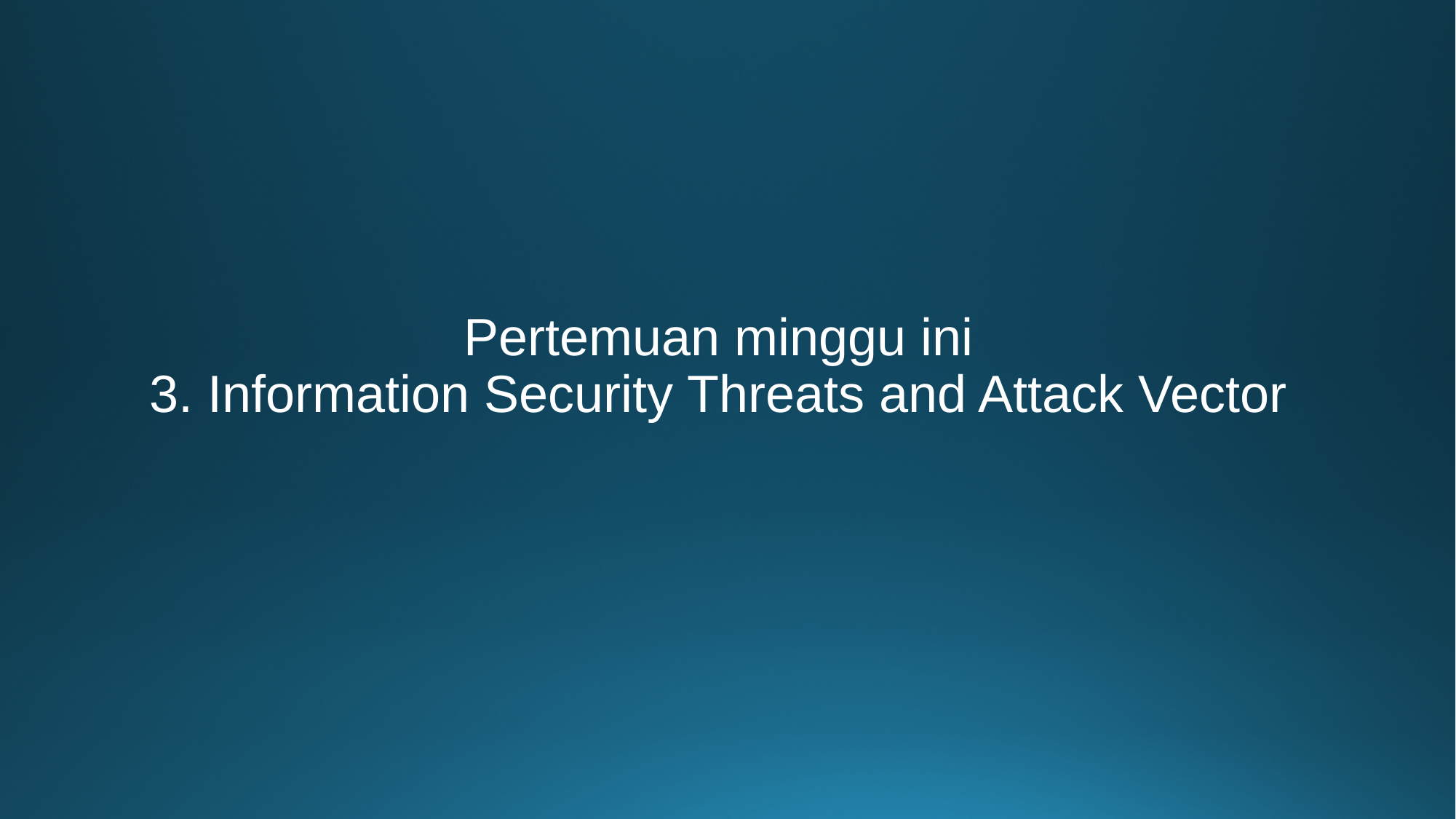

# Pertemuan minggu ini 3. Information Security Threats and Attack Vector